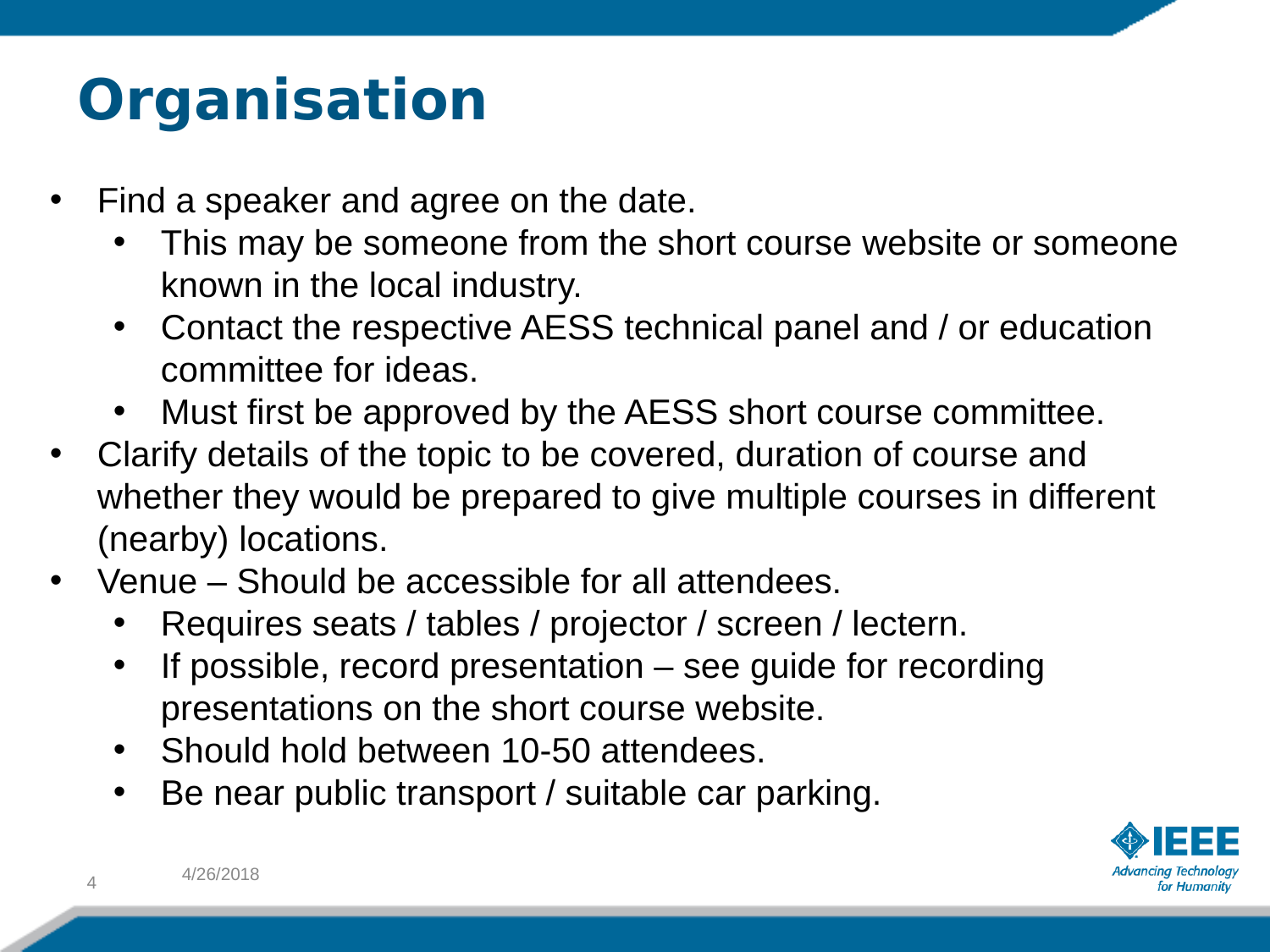

# Organisation

Find a speaker and agree on the date.
This may be someone from the short course website or someone known in the local industry.
Contact the respective AESS technical panel and / or education committee for ideas.
Must first be approved by the AESS short course committee.
Clarify details of the topic to be covered, duration of course and whether they would be prepared to give multiple courses in different (nearby) locations.
Venue – Should be accessible for all attendees.
Requires seats / tables / projector / screen / lectern.
If possible, record presentation – see guide for recording presentations on the short course website.
Should hold between 10-50 attendees.
Be near public transport / suitable car parking.

4
4/26/2018